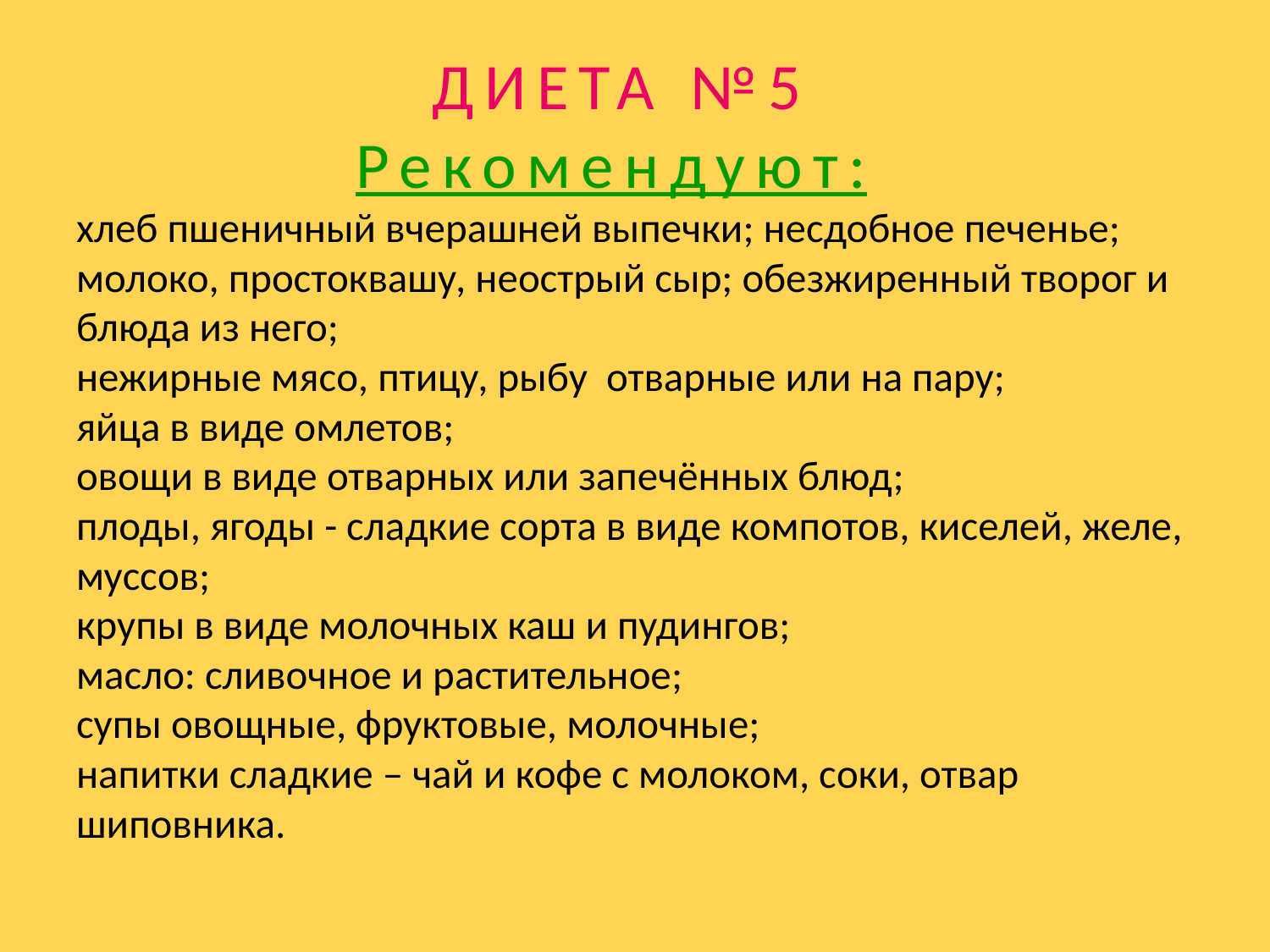

# ДИЕТА №5 Рекомендуют: хлеб пшеничный вчерашней выпечки; несдобное печенье; молоко, простоквашу, неострый сыр; обезжиренный творог и блюда из него; нежирные мясо, птицу, рыбу  отварные или на пару; яйца в виде омлетов; овощи в виде отварных или запечённых блюд; плоды, ягоды - сладкие сорта в виде компотов, киселей, желе, муссов; крупы в виде молочных каш и пудингов; масло: сливочное и растительное; супы овощные, фруктовые, молочные; напитки сладкие – чай и кофе с молоком, соки, отвар шиповника.